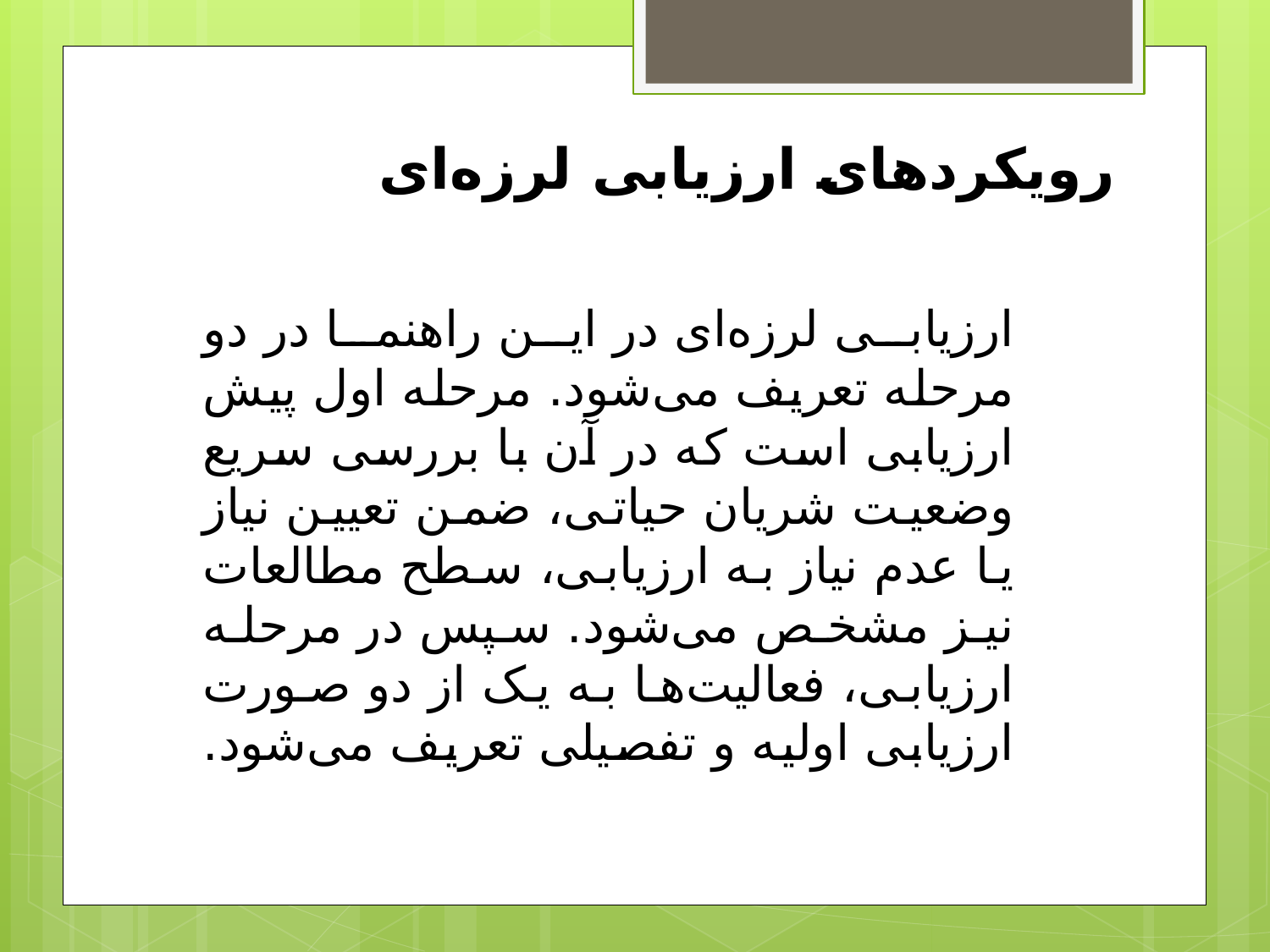

رویکردهای ارزیابی لرزه‌ای
ارزیابی لرزه‌ای در این راهنما در دو مرحله تعریف می‌شود. مرحله اول پیش ارزیابی است که در آن با بررسی سریع وضعیت شریان حیاتی، ضمن تعیین نیاز یا عدم نیاز به ارزیابی، سطح مطالعات نیز مشخص می‌شود. سپس در مرحله ارزیابی، فعالیت‌ها به یک از دو صورت ارزیابی اولیه و تفصیلی تعریف می‌شود.